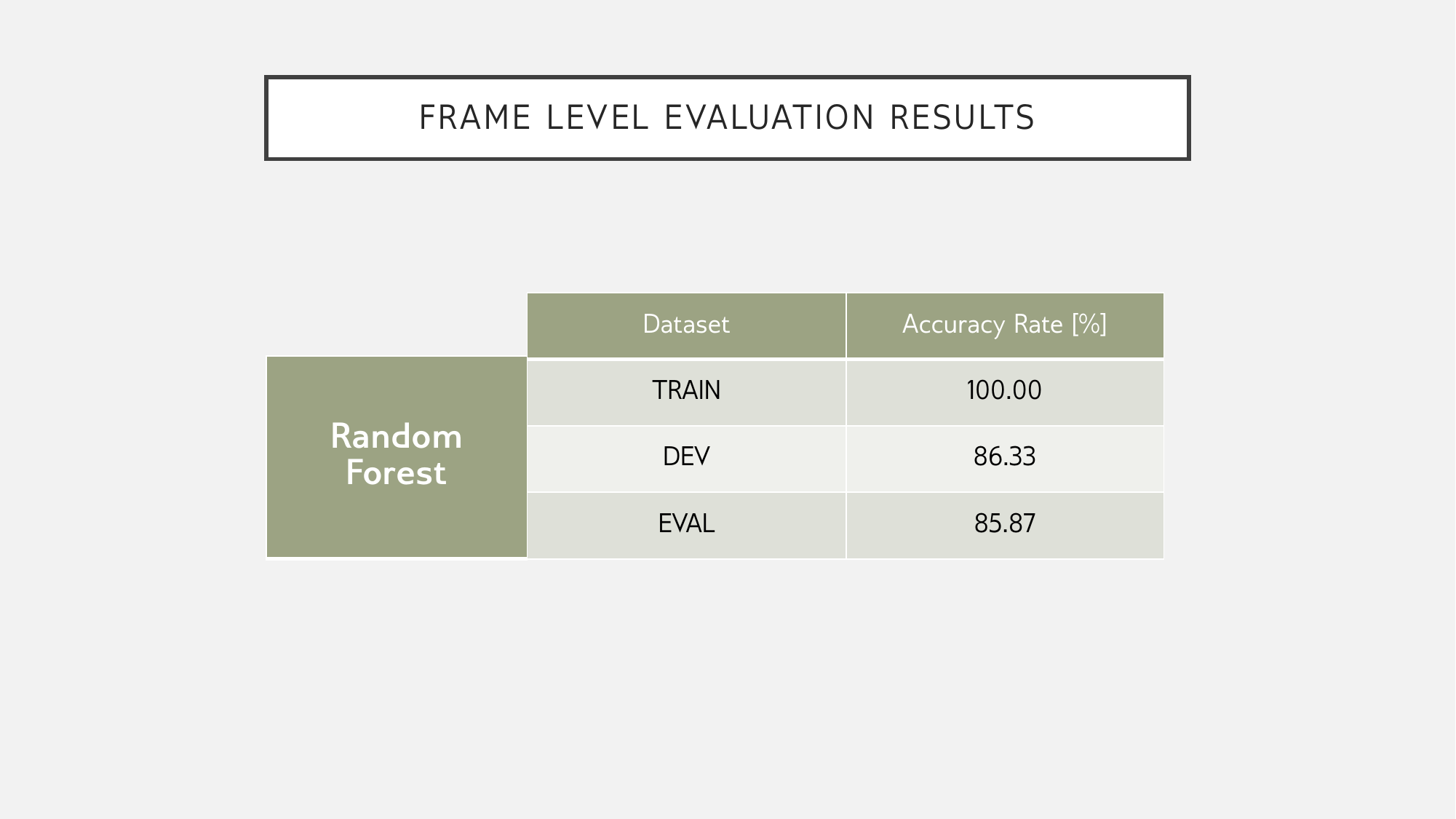

# Frame Level Evaluation Results
| Dataset | Accuracy Rate [%] |
| --- | --- |
| TRAIN | 100.00 |
| DEV | 86.33 |
| EVAL | 85.87 |
| Random Forest |
| --- |